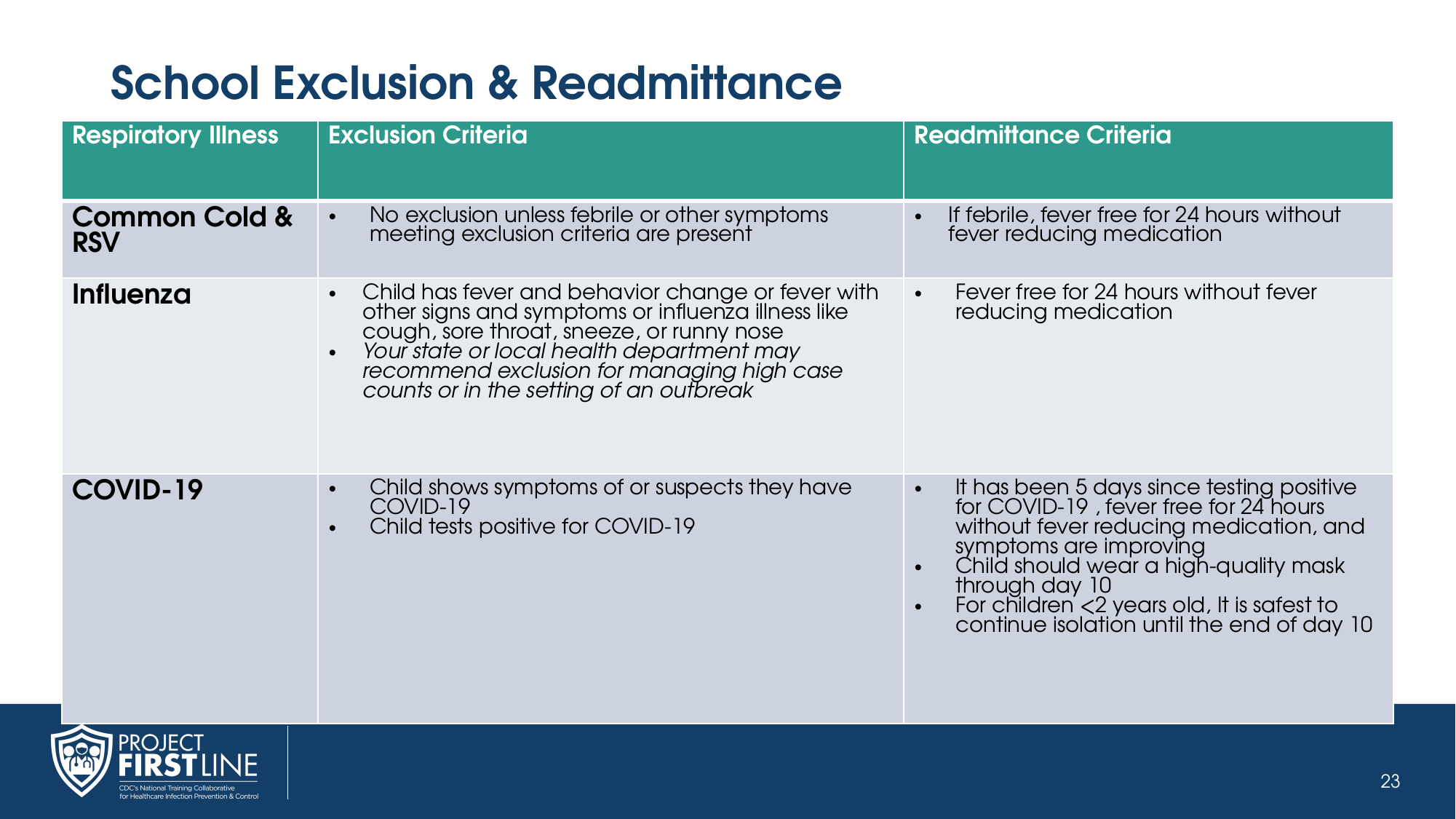

# School Exclusion & Readmittance
| Respiratory Illness | Exclusion Criteria | Readmittance Criteria |
| --- | --- | --- |
| Common Cold & RSV | No exclusion unless febrile or other symptoms meeting exclusion criteria are present | If febrile, fever free for 24 hours without fever reducing medication |
| Influenza | Child has fever and behavior change or fever with other signs and symptoms or influenza illness like cough, sore throat, sneeze, or runny nose Your state or local health department may recommend exclusion for managing high case counts or in the setting of an outbreak | Fever free for 24 hours without fever reducing medication |
| COVID-19 | Child shows symptoms of or suspects they have COVID-19 Child tests positive for COVID-19 | It has been 5 days since testing positive for COVID-19 , fever free for 24 hours without fever reducing medication, and symptoms are improving Child should wear a high-quality mask through day 10 For children <2 years old, It is safest to continue isolation until the end of day 10 |

23